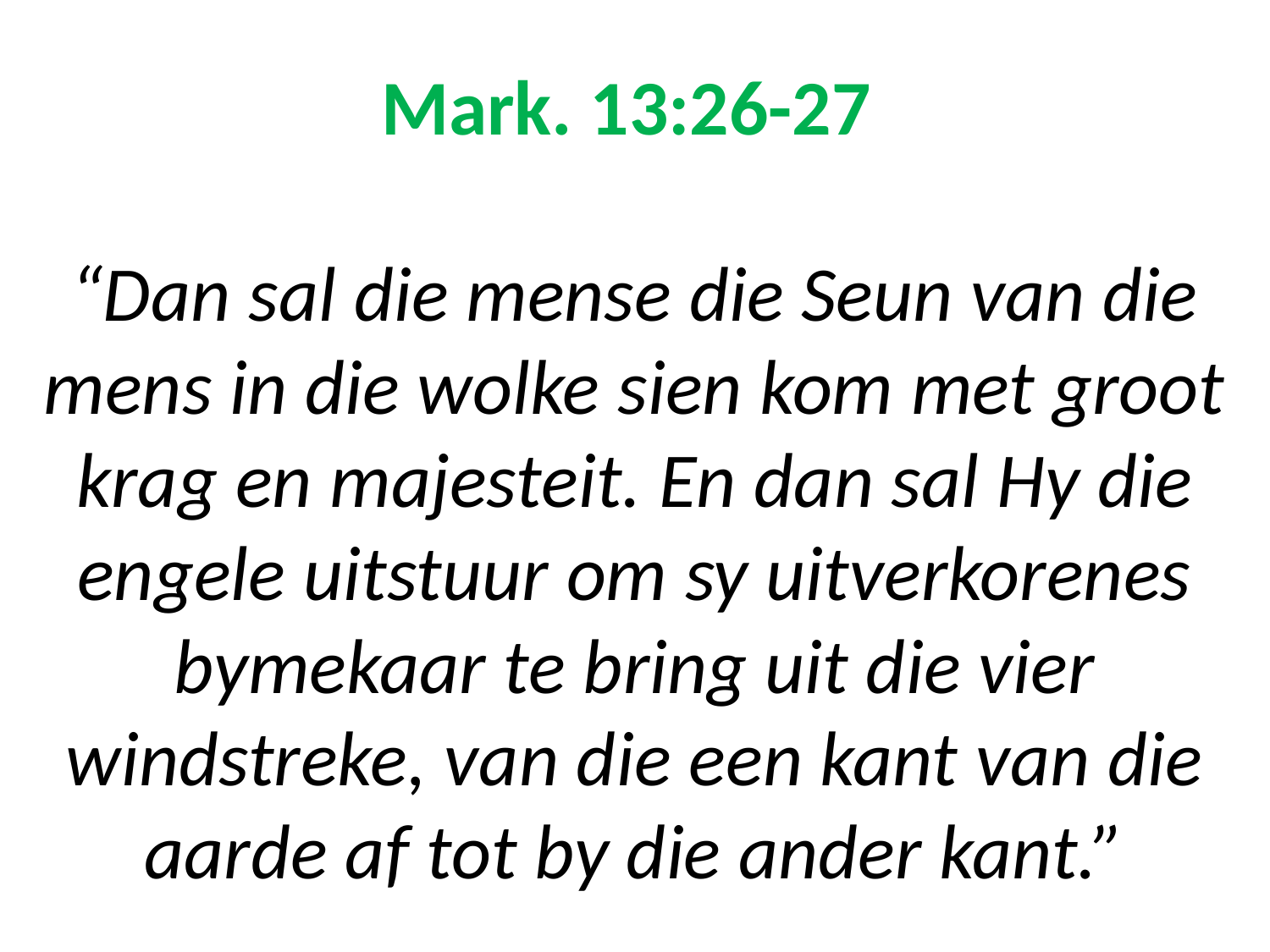

# Mark. 13:26-27 “Dan sal die mense die Seun van die mens in die wolke sien kom met groot krag en majesteit. En dan sal Hy die engele uitstuur om sy uitverkorenes bymekaar te bring uit die vier windstreke, van die een kant van die aarde af tot by die ander kant.”